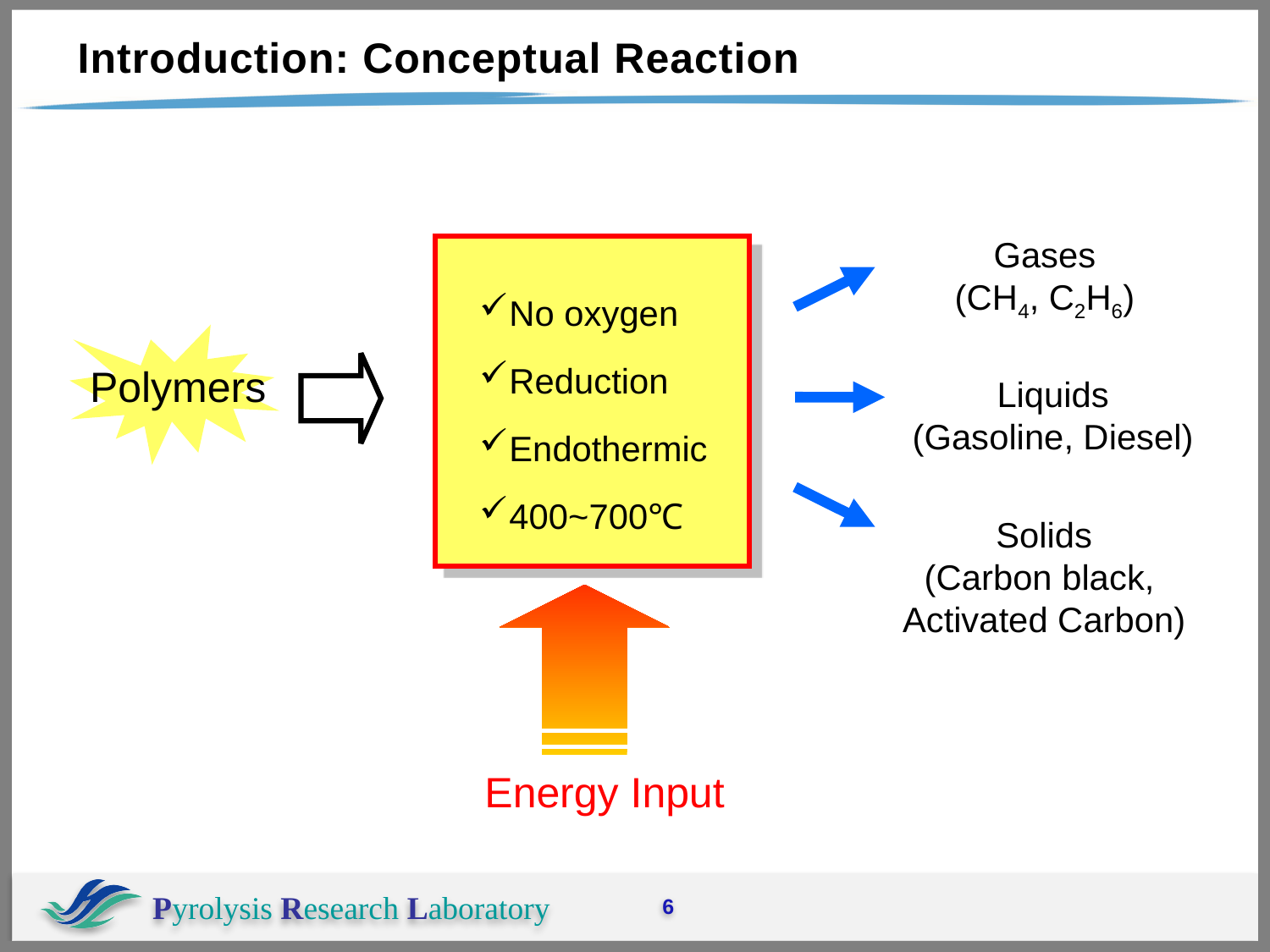

# Introduction: Conceptual Reaction
Gases
(CH4, C2H6)
Liquids
(Gasoline, Diesel)
Solids
(Carbon black,
Activated Carbon)

No oxygen
Reduction
Endothermic
400~700℃

Polymers

Energy Input
6